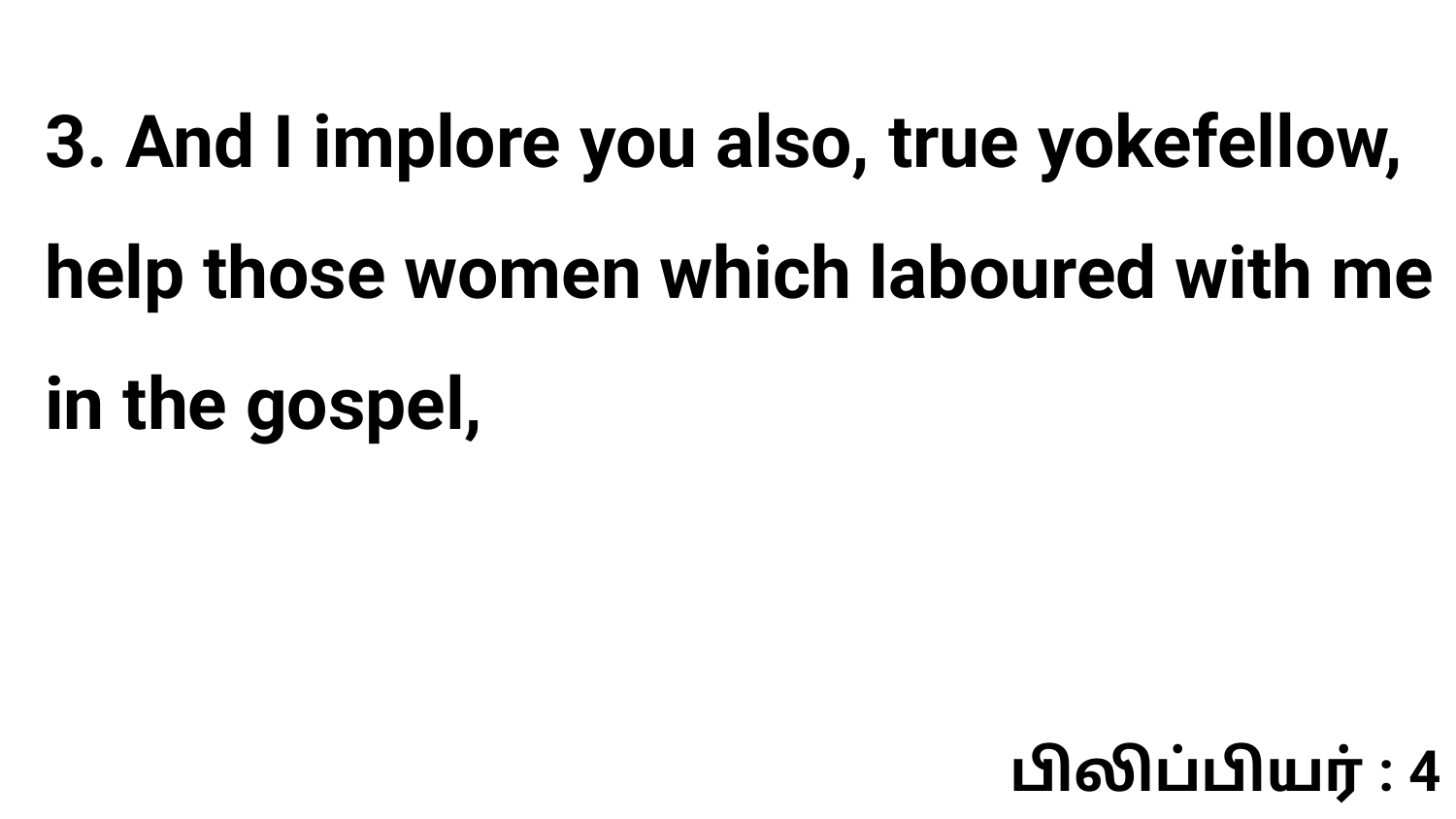

3. And I implore you also, true yokefellow, help those women which laboured with me in the gospel,
பிலிப்பியர் : 4